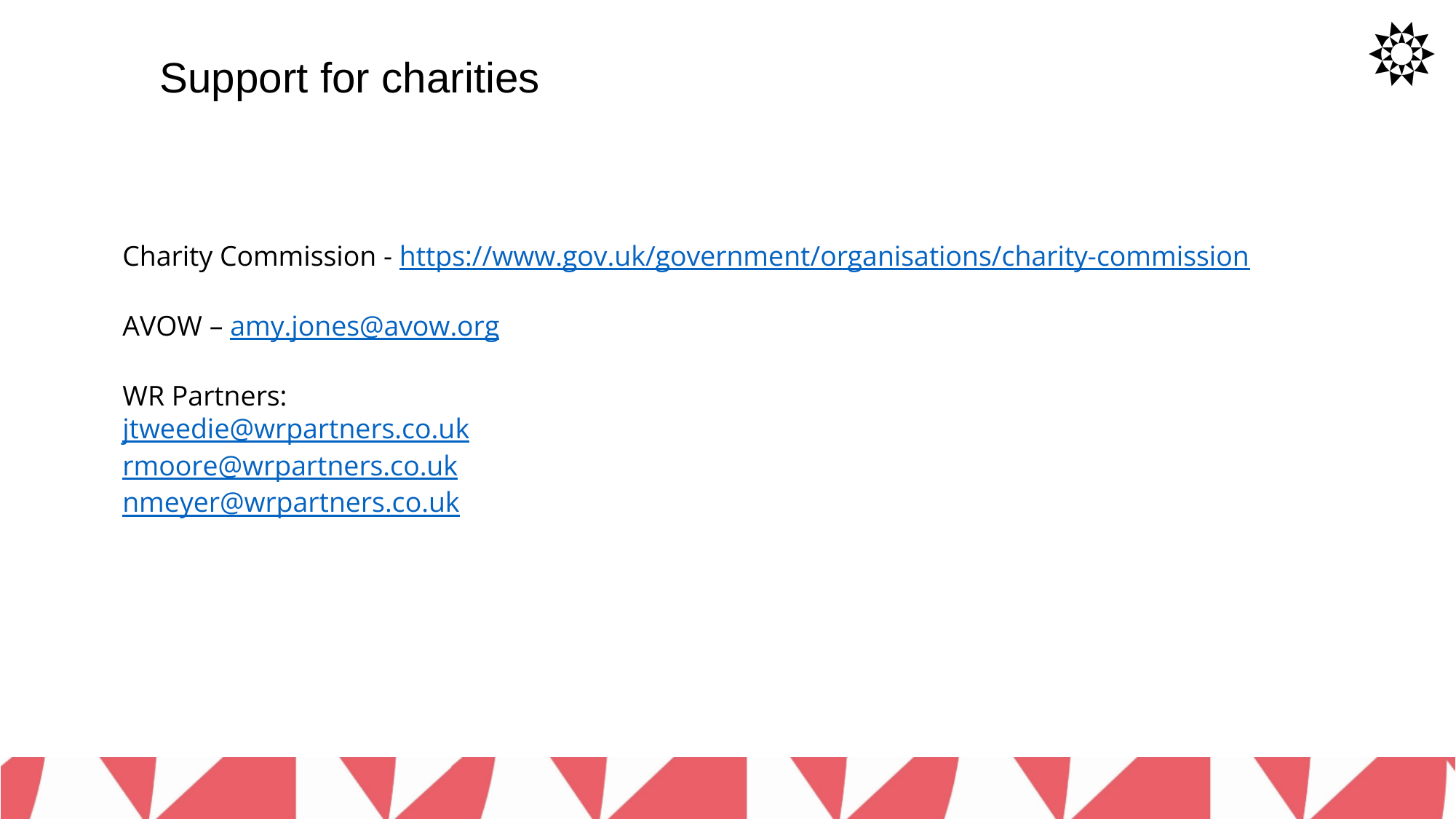

Support for charities

### Chart

| Category |
|---|
Charity Commission - https://www.gov.uk/government/organisations/charity-commission

AVOW – amy.jones@avow.org

WR Partners:
jtweedie@wrpartners.co.uk
rmoore@wrpartners.co.uk
nmeyer@wrpartners.co.uk

21